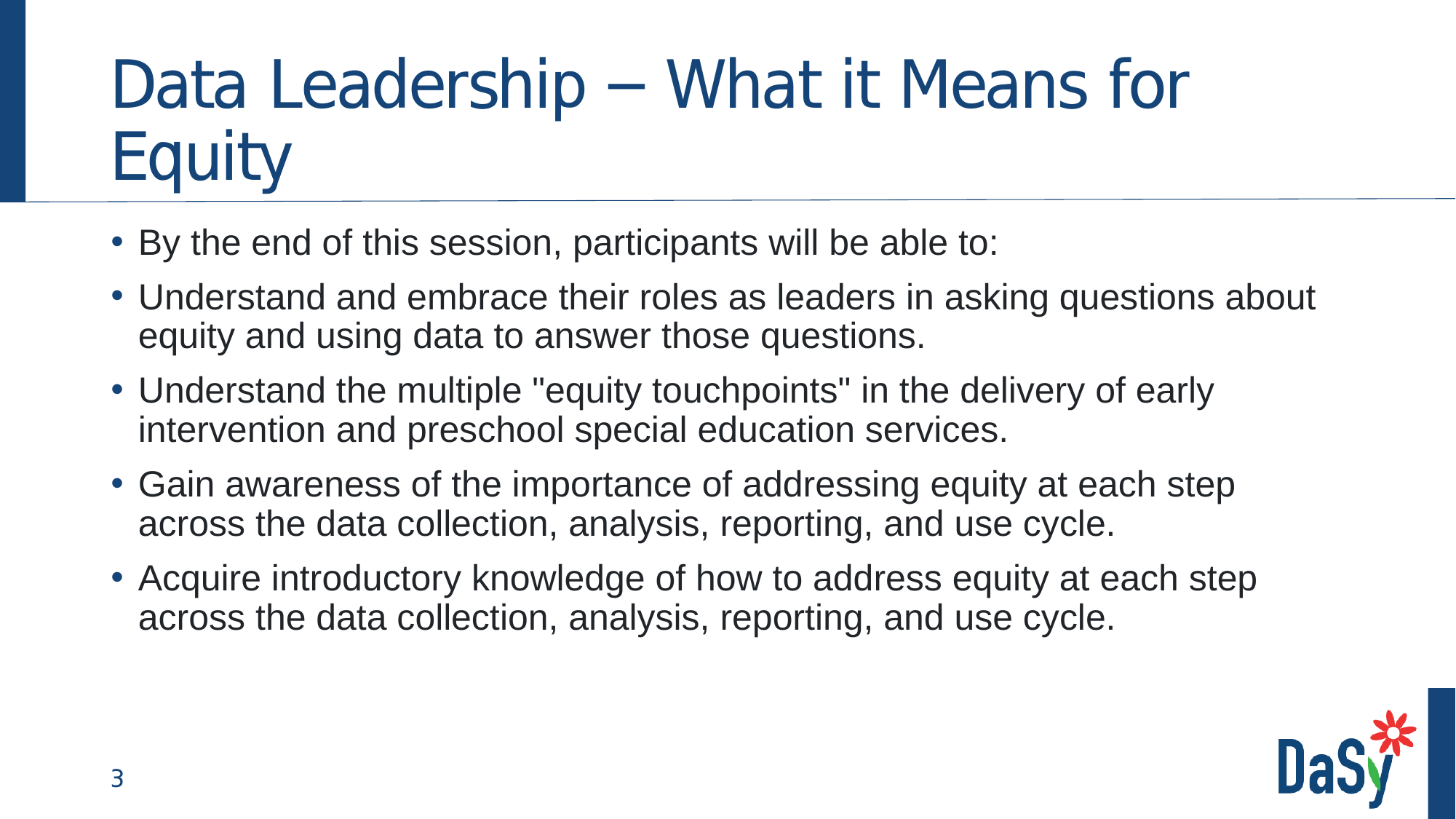

# Data Leadership – What it Means for Equity 2
By the end of this session, participants will be able to:
Understand and embrace their roles as leaders in asking questions about equity and using data to answer those questions.
Understand the multiple "equity touchpoints" in the delivery of early intervention and preschool special education services.
Gain awareness of the importance of addressing equity at each step across the data collection, analysis, reporting, and use cycle.
Acquire introductory knowledge of how to address equity at each step across the data collection, analysis, reporting, and use cycle.